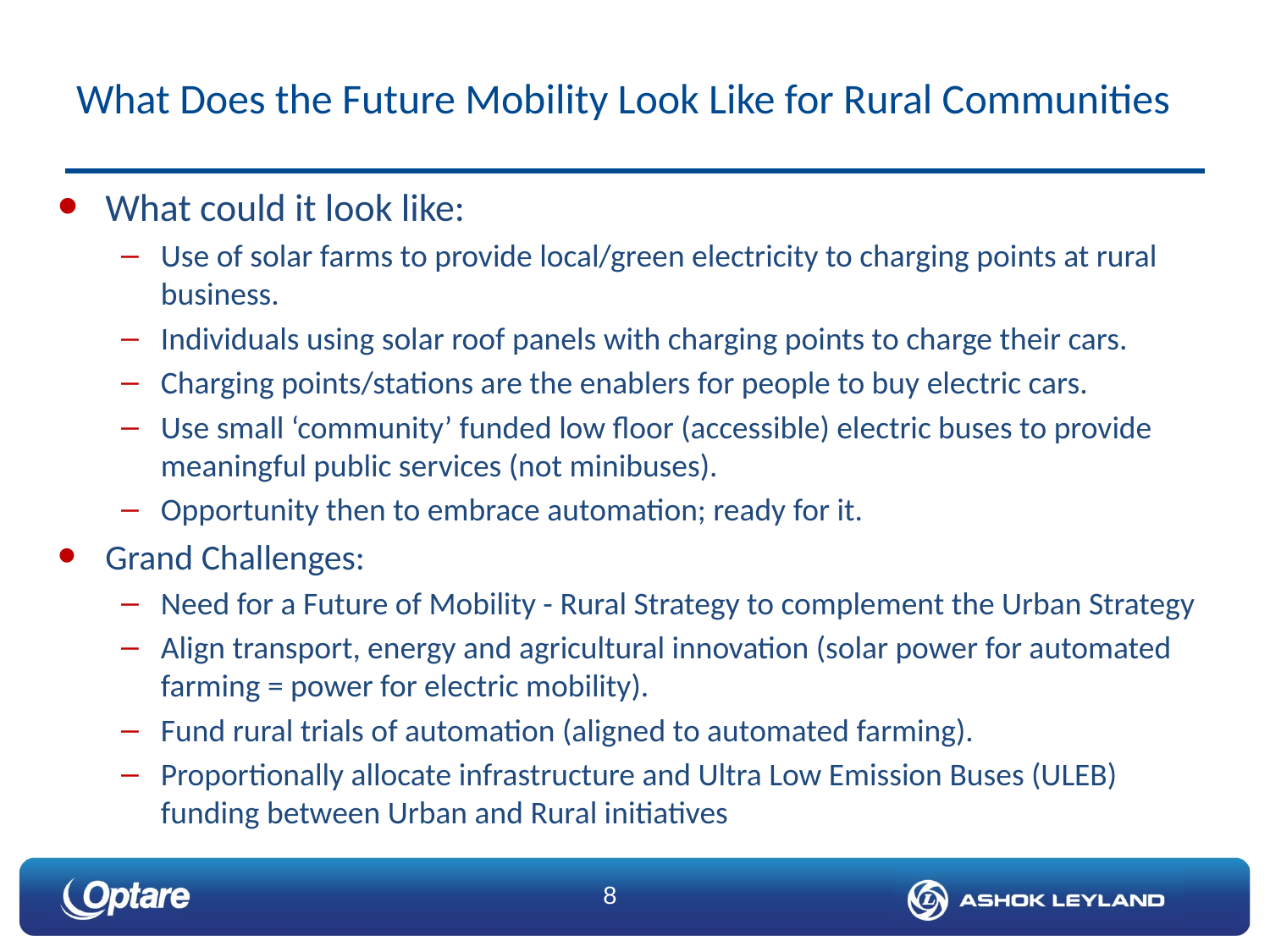

# What Does the Future Mobility Look Like for Rural Communities
What could it look like:
Use of solar farms to provide local/green electricity to charging points at rural business.
Individuals using solar roof panels with charging points to charge their cars.
Charging points/stations are the enablers for people to buy electric cars.
Use small ‘community’ funded low floor (accessible) electric buses to provide meaningful public services (not minibuses).
Opportunity then to embrace automation; ready for it.
Grand Challenges:
Need for a Future of Mobility - Rural Strategy to complement the Urban Strategy
Align transport, energy and agricultural innovation (solar power for automated farming = power for electric mobility).
Fund rural trials of automation (aligned to automated farming).
Proportionally allocate infrastructure and Ultra Low Emission Buses (ULEB) funding between Urban and Rural initiatives

8